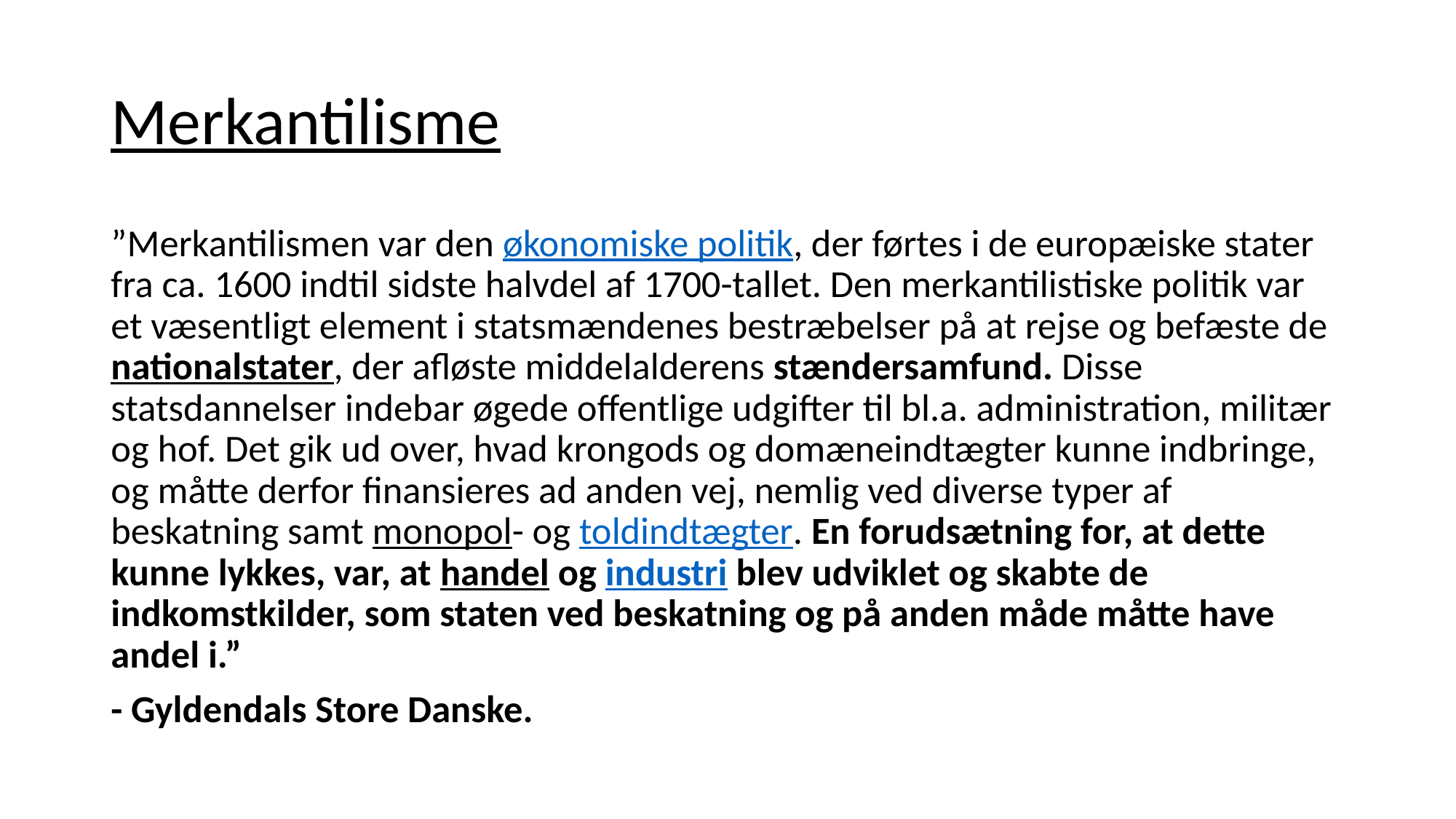

# Merkantilisme
”Merkantilismen var den økonomiske politik, der førtes i de europæiske stater fra ca. 1600 indtil sidste halvdel af 1700-tallet. Den merkantilistiske politik var et væsentligt element i statsmændenes bestræbelser på at rejse og befæste de nationalstater, der afløste middelalderens stændersamfund. Disse statsdannelser indebar øgede offentlige udgifter til bl.a. administration, militær og hof. Det gik ud over, hvad krongods og domæneindtægter kunne indbringe, og måtte derfor finansieres ad anden vej, nemlig ved diverse typer af beskatning samt monopol- og toldindtægter. En forudsætning for, at dette kunne lykkes, var, at handel og industri blev udviklet og skabte de indkomstkilder, som staten ved beskatning og på anden måde måtte have andel i.”
- Gyldendals Store Danske.